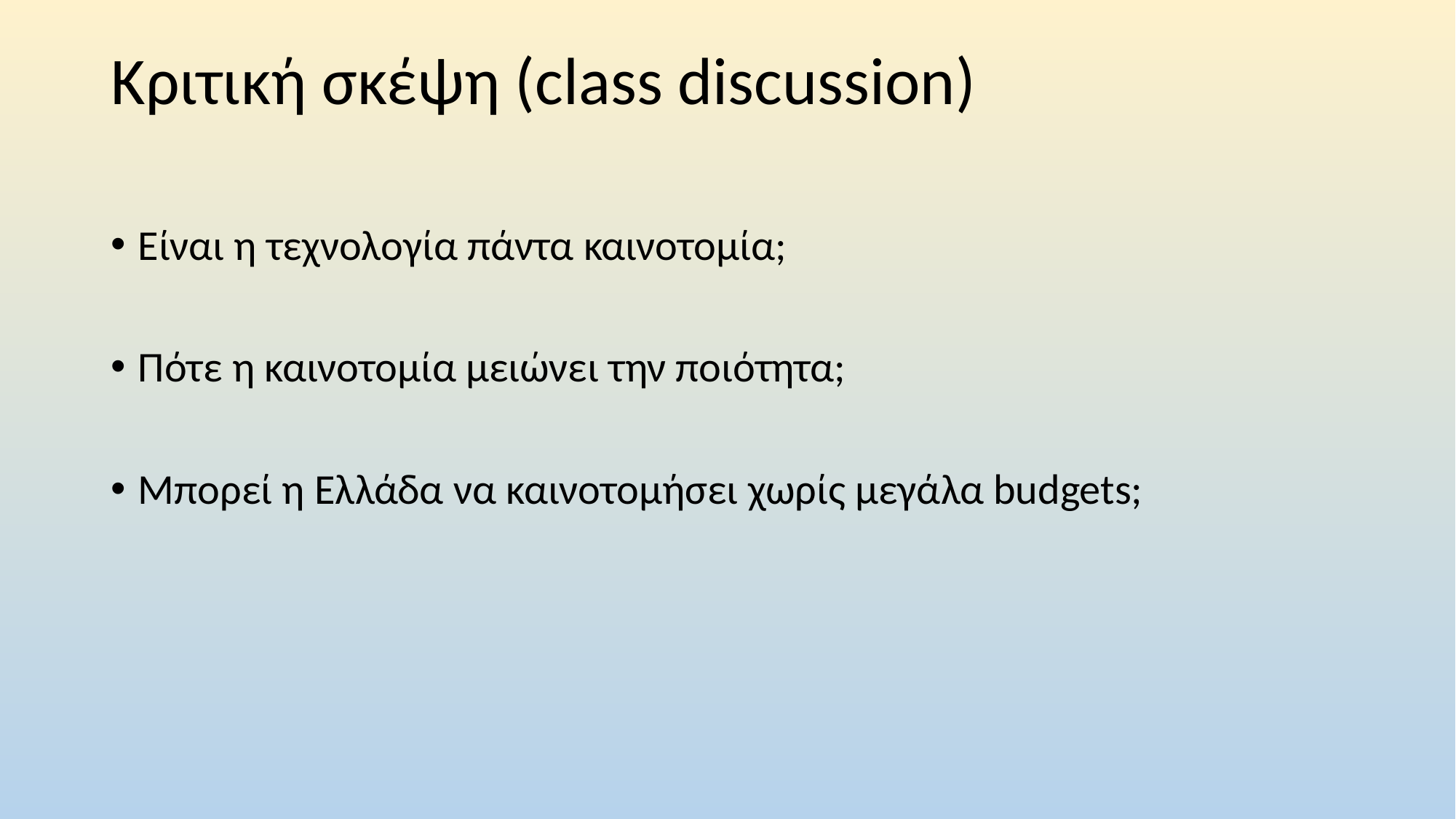

# Κριτική σκέψη (class discussion)
Είναι η τεχνολογία πάντα καινοτομία;

Πότε η καινοτομία μειώνει την ποιότητα;

Μπορεί η Ελλάδα να καινοτομήσει χωρίς μεγάλα budgets;